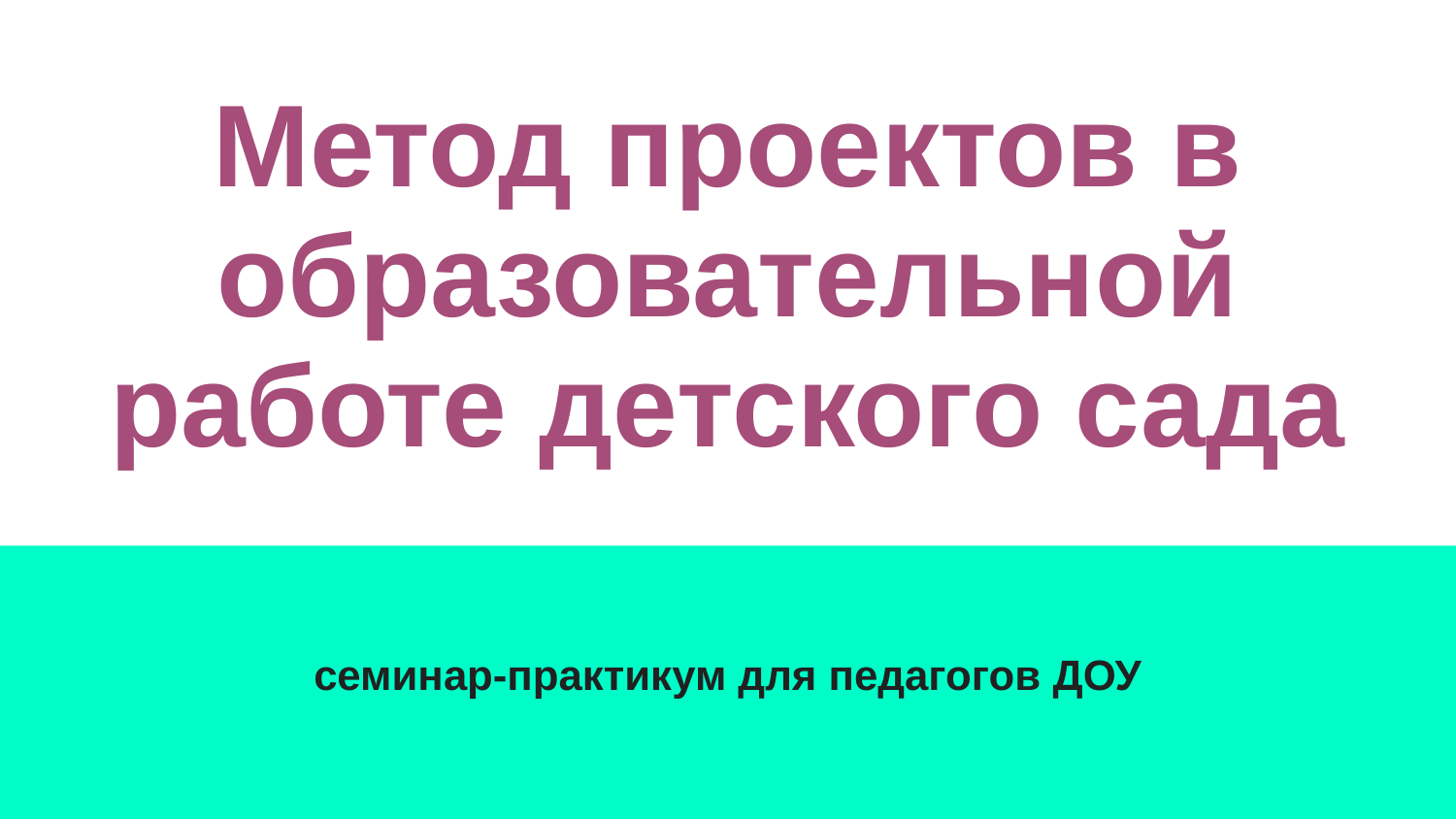

# Метод проектов в образовательной работе детского сада
семинар-практикум для педагогов ДОУ